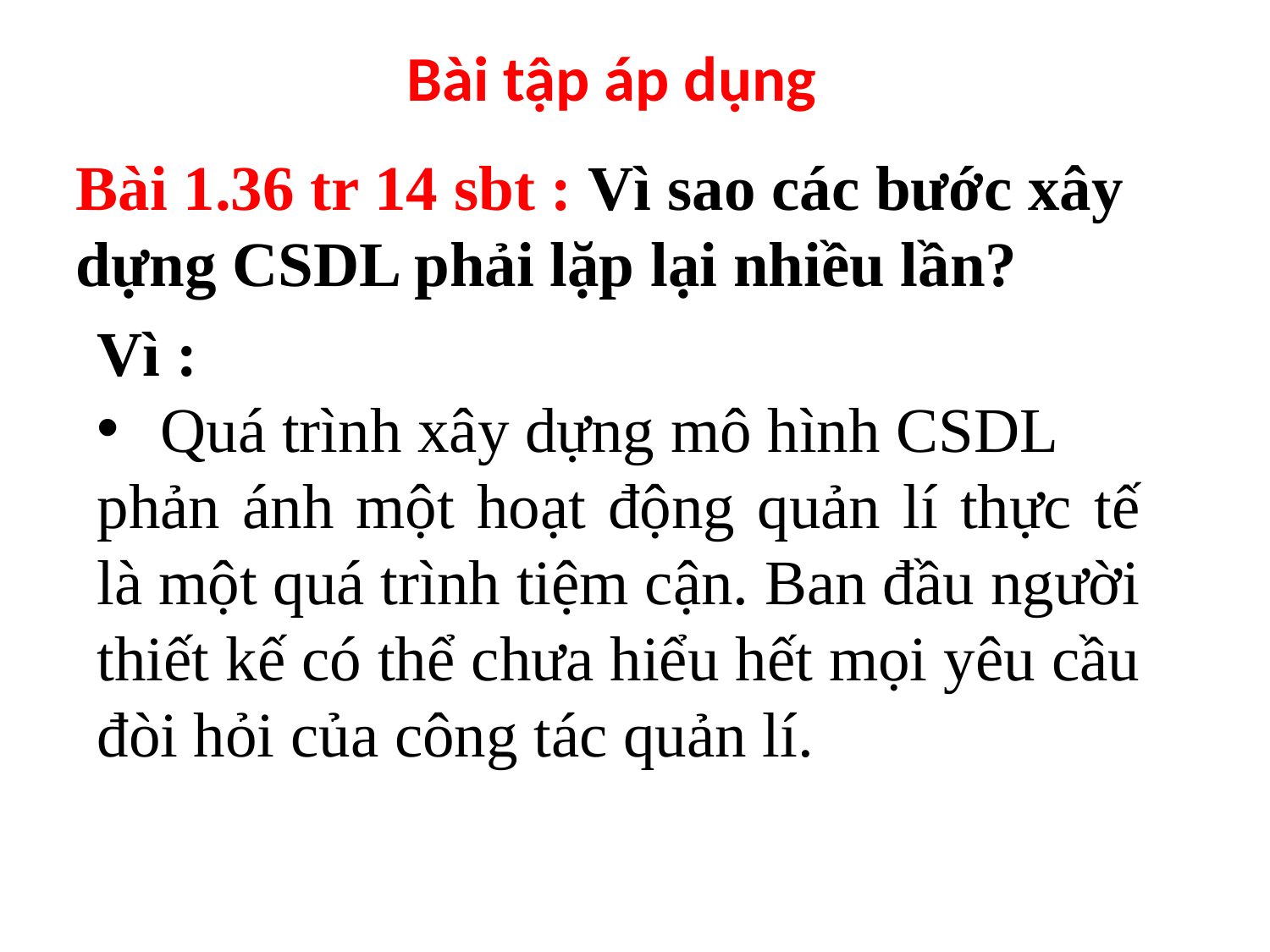

Bài tập áp dụng
Bài 1.36 tr 14 sbt : Vì sao các bước xây dựng CSDL phải lặp lại nhiều lần?
Vì :
Quá trình xây dựng mô hình CSDL
phản ánh một hoạt động quản lí thực tế là một quá trình tiệm cận. Ban đầu người thiết kế có thể chưa hiểu hết mọi yêu cầu đòi hỏi của công tác quản lí.